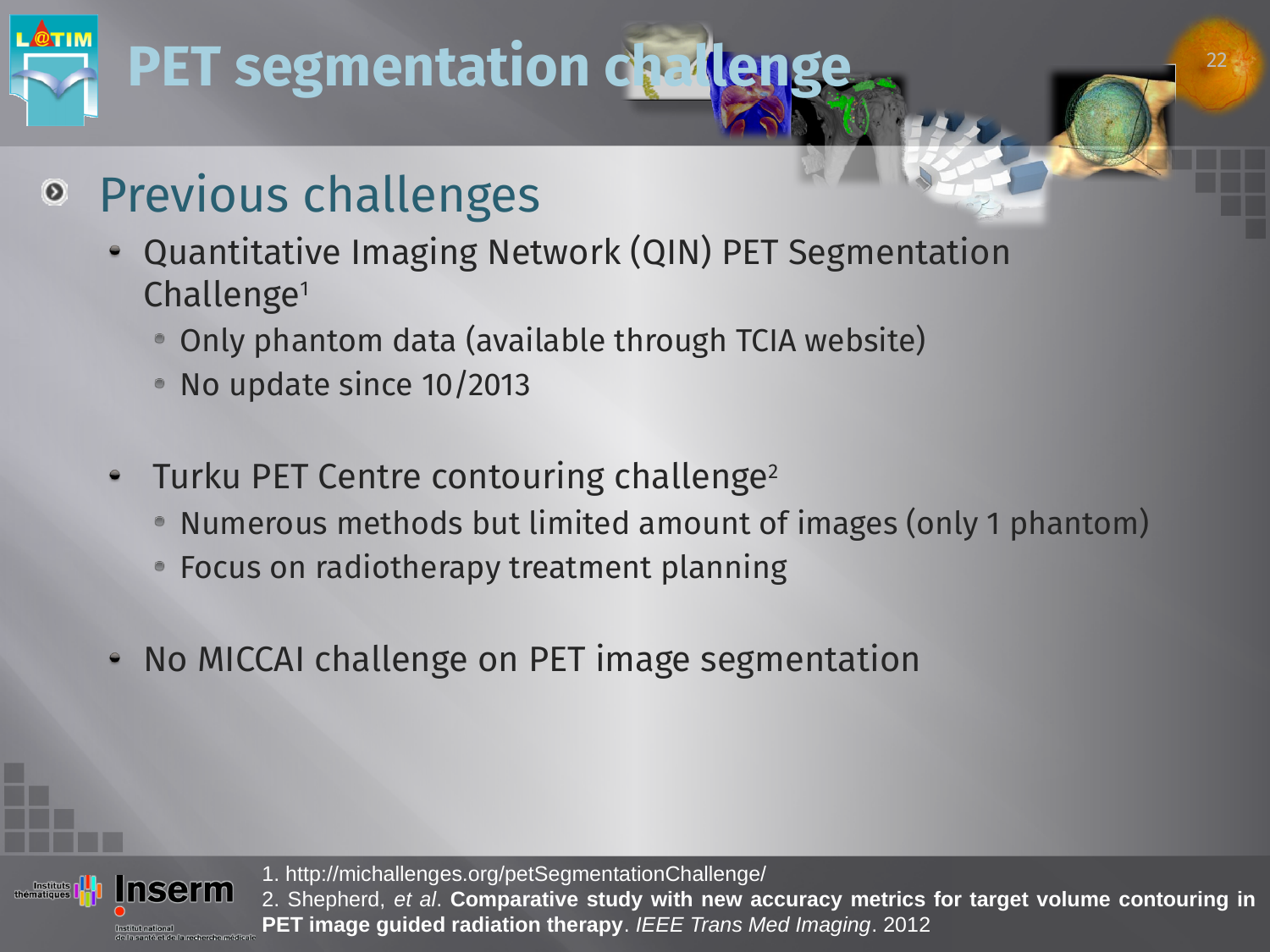

# PET segmentation challenge
22
Previous challenges
Quantitative Imaging Network (QIN) PET Segmentation Challenge1
Only phantom data (available through TCIA website)
No update since 10/2013

 Turku PET Centre contouring challenge2
Numerous methods but limited amount of images (only 1 phantom)
Focus on radiotherapy treatment planning

No MICCAI challenge on PET image segmentation

1. http://michallenges.org/petSegmentationChallenge/
2. Shepherd, et al. Comparative study with new accuracy metrics for target volume contouring in PET image guided radiation therapy. IEEE Trans Med Imaging. 2012